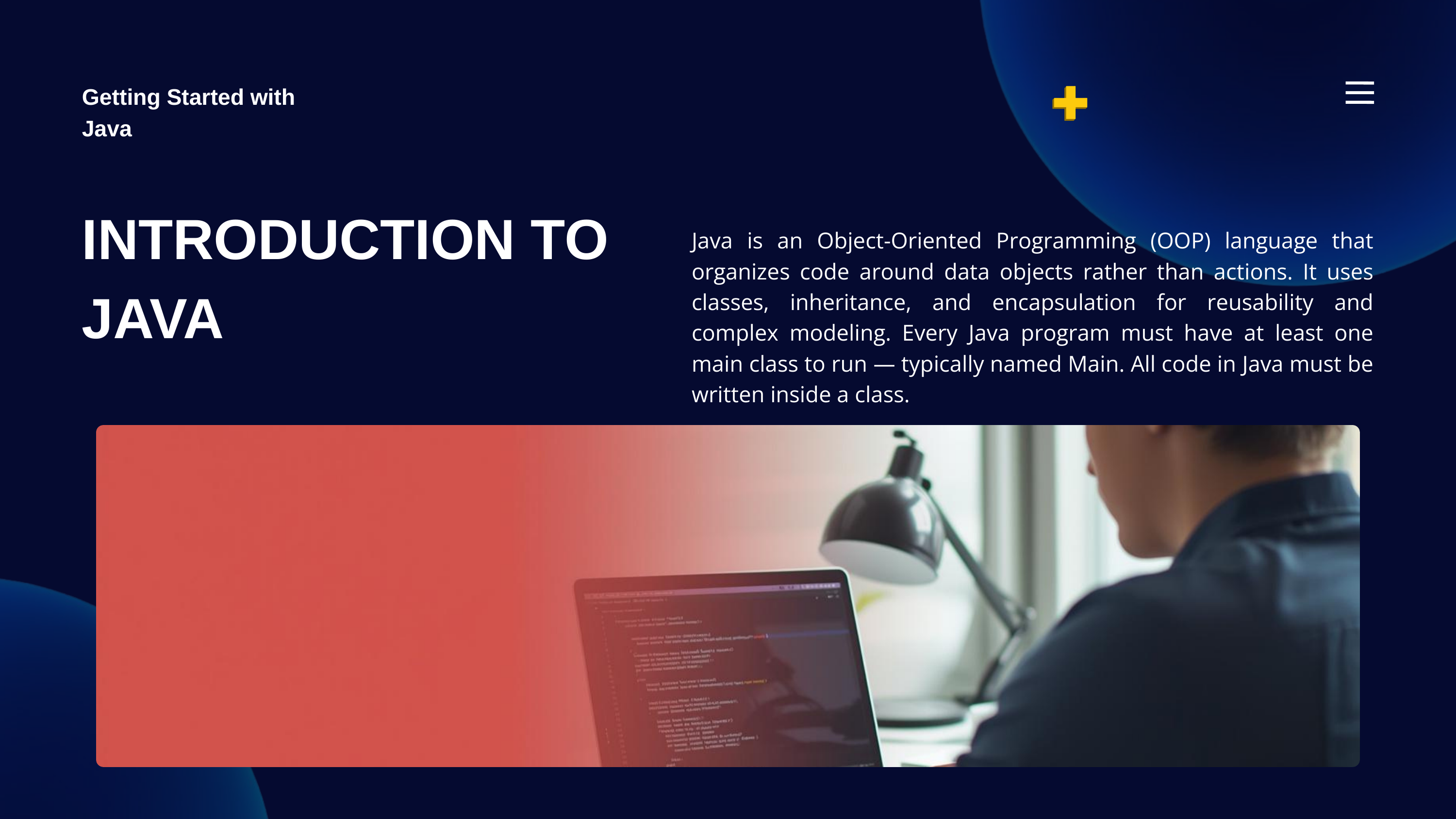

Getting Started with Java

INTRODUCTION TO JAVA
Java is an Object-Oriented Programming (OOP) language that organizes code around data objects rather than actions. It uses classes, inheritance, and encapsulation for reusability and complex modeling. Every Java program must have at least one main class to run — typically named Main. All code in Java must be written inside a class.